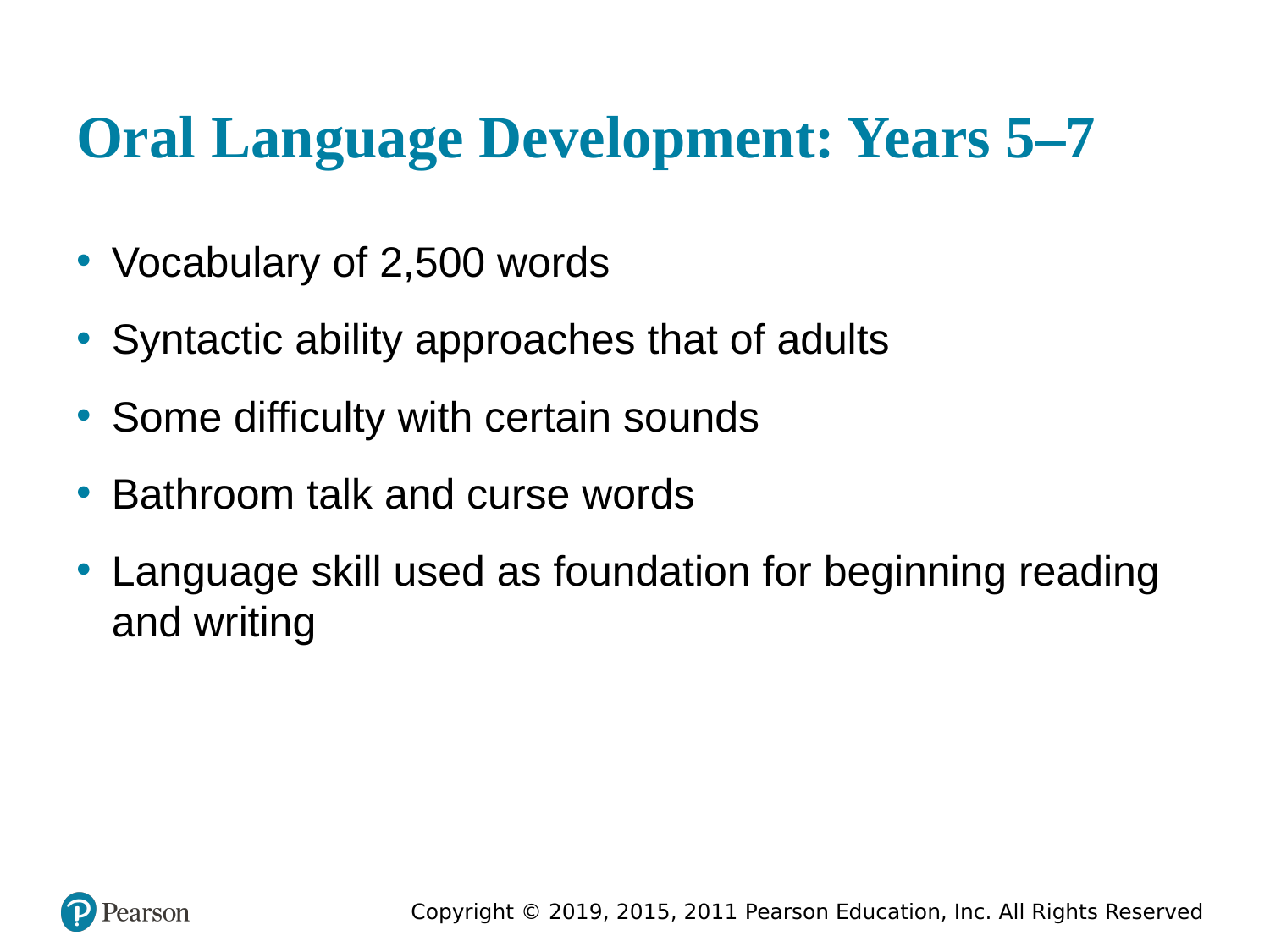

# Oral Language Development: Years 5–7
Vocabulary of 2,500 words
Syntactic ability approaches that of adults
Some difficulty with certain sounds
Bathroom talk and curse words
Language skill used as foundation for beginning reading and writing